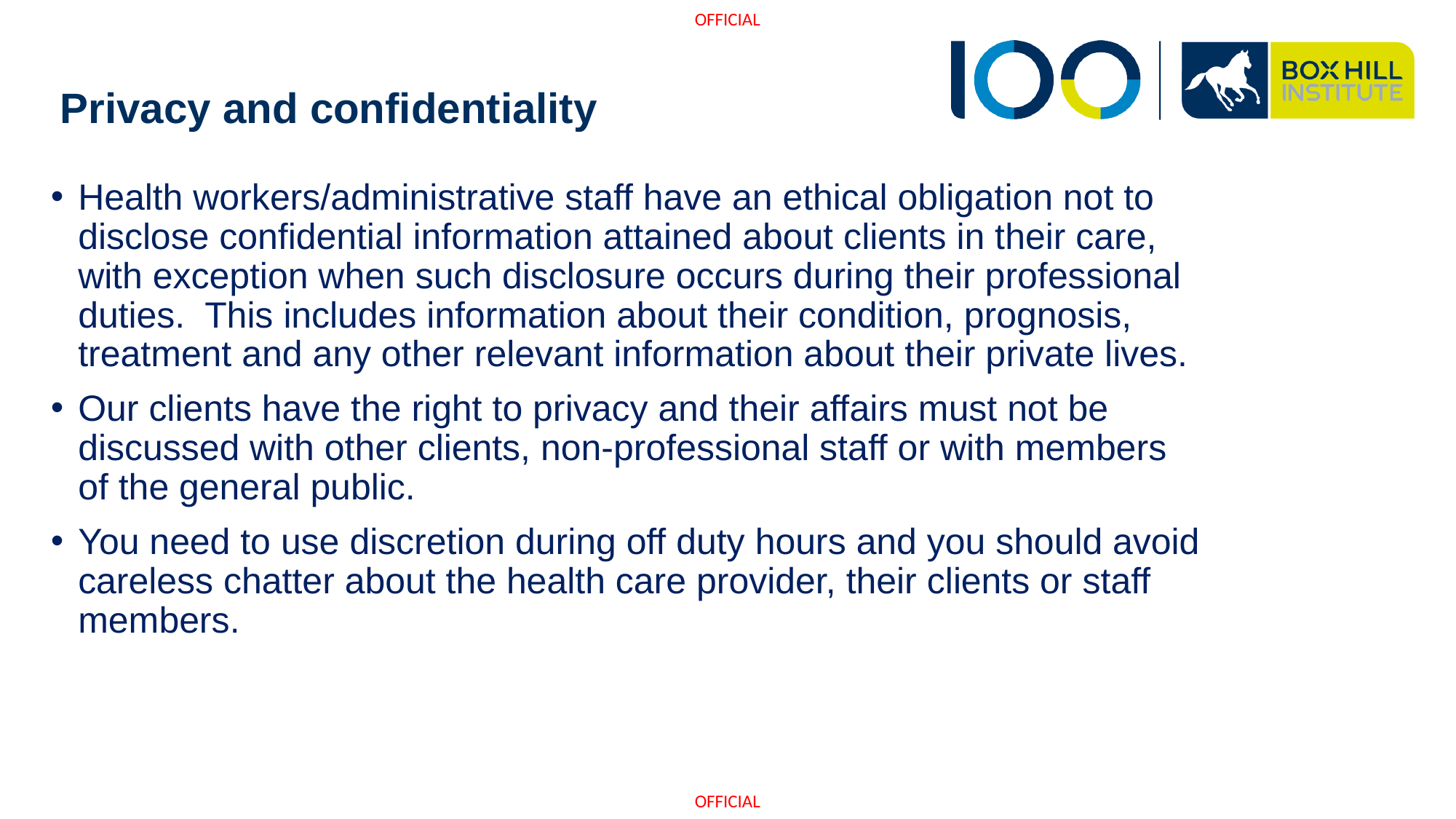

# Privacy and confidentiality
Health workers/administrative staff have an ethical obligation not to disclose confidential information attained about clients in their care, with exception when such disclosure occurs during their professional duties.  This includes information about their condition, prognosis, treatment and any other relevant information about their private lives.
Our clients have the right to privacy and their affairs must not be discussed with other clients, non-professional staff or with members of the general public.
You need to use discretion during off duty hours and you should avoid careless chatter about the health care provider, their clients or staff members.